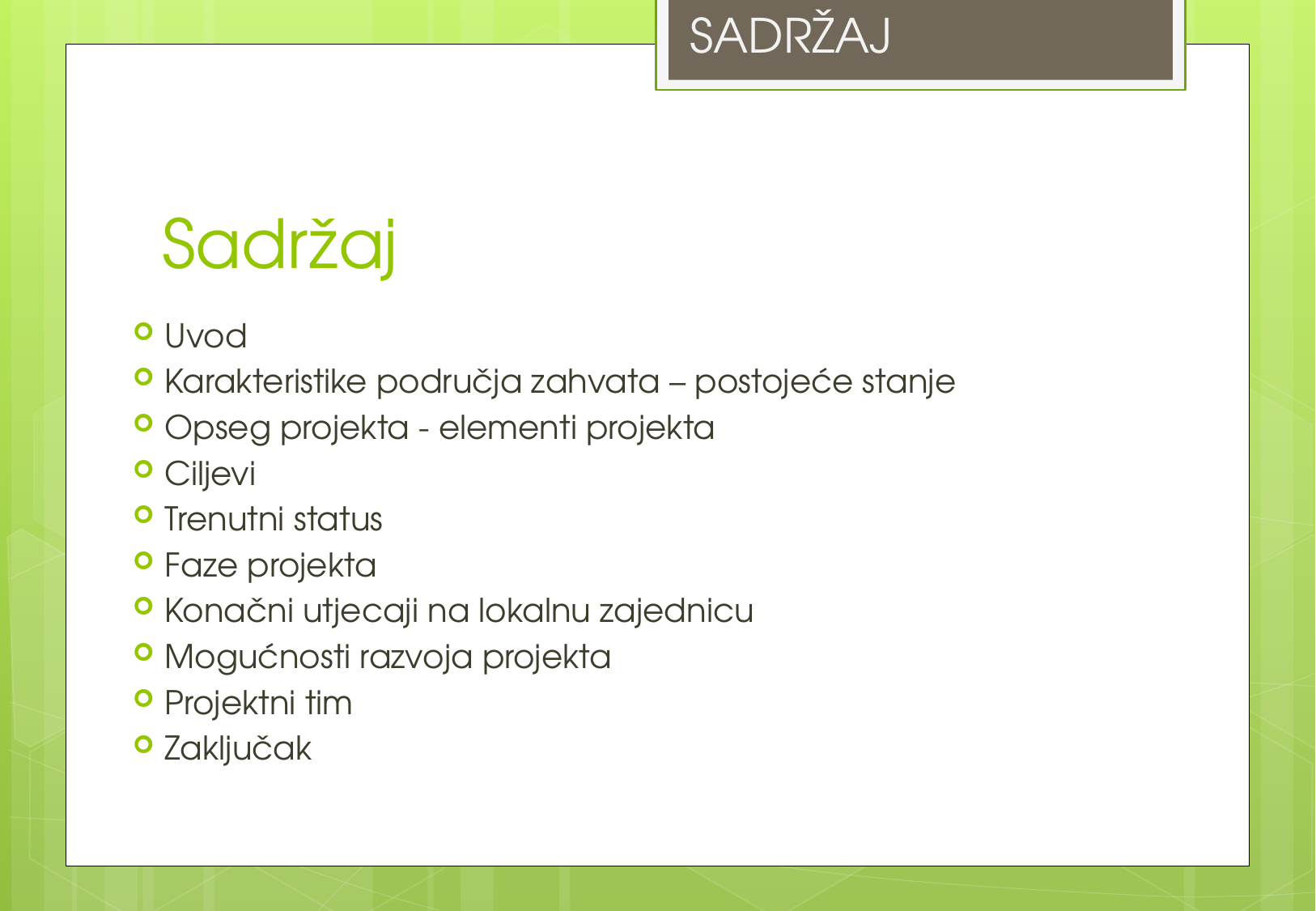

SADRŽAJ
# Sadržaj
Uvod
Karakteristike područja zahvata – postojeće stanje
Opseg projekta - elementi projekta
Ciljevi
Trenutni status
Faze projekta
Konačni utjecaji na lokalnu zajednicu
Mogućnosti razvoja projekta
Projektni tim
Zaključak